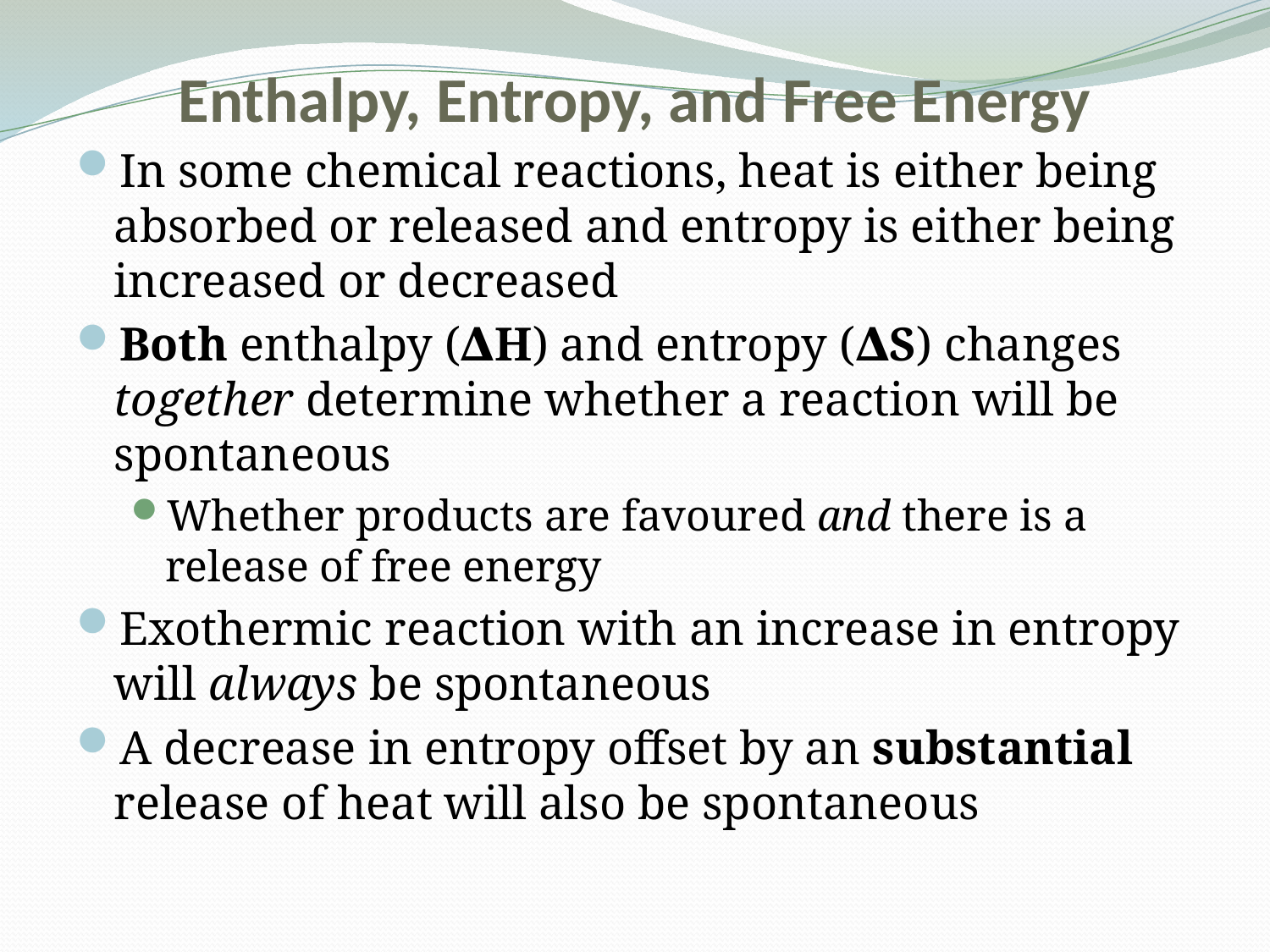

# Enthalpy, Entropy, and Free Energy
In some chemical reactions, heat is either being absorbed or released and entropy is either being increased or decreased
Both enthalpy (∆H) and entropy (∆S) changes together determine whether a reaction will be spontaneous
Whether products are favoured and there is a release of free energy
Exothermic reaction with an increase in entropy will always be spontaneous
A decrease in entropy offset by an substantial release of heat will also be spontaneous